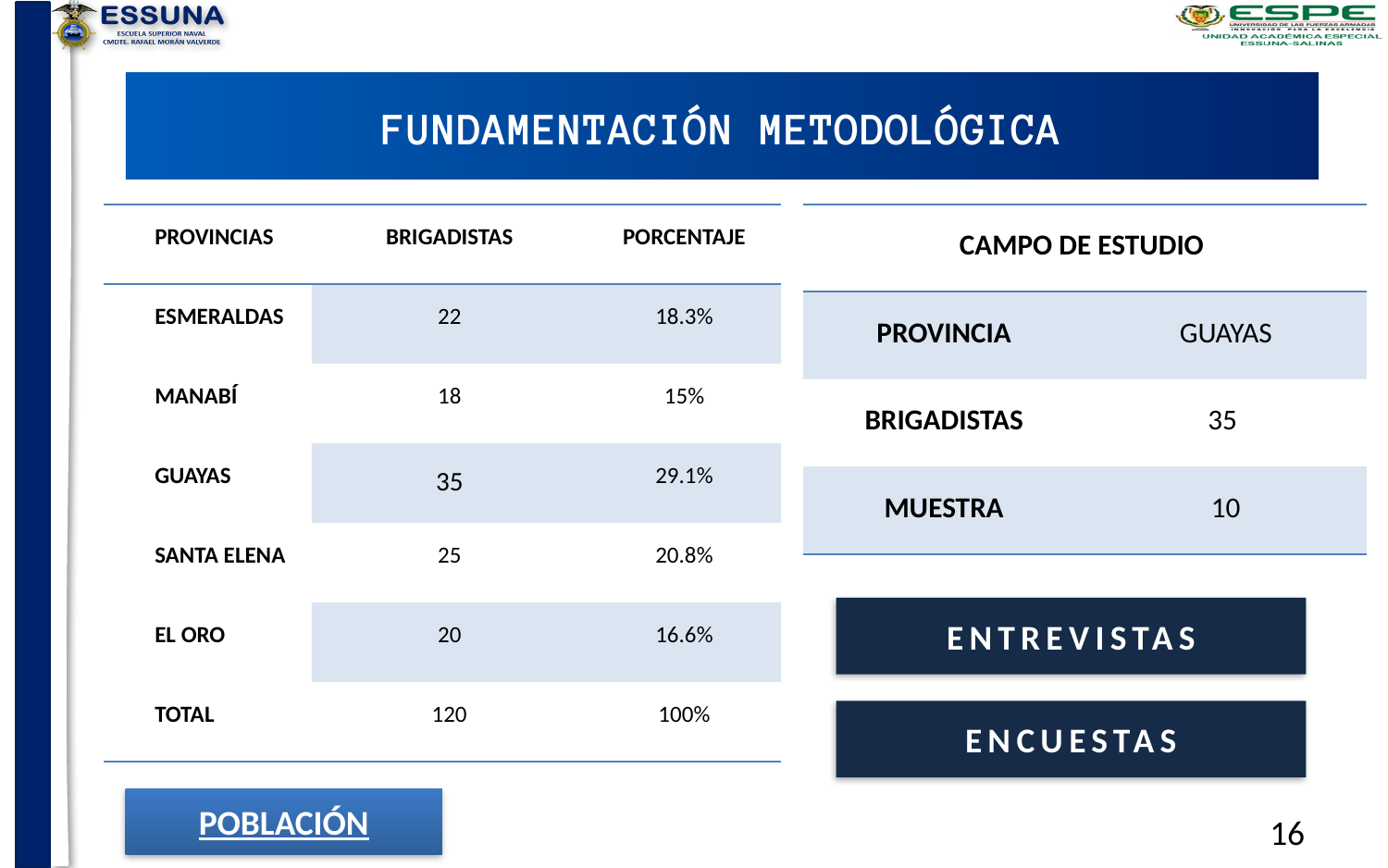

# FUNDAMENTACIÓN METODOLÓGICA
| PROVINCIAS | BRIGADISTAS | PORCENTAJE |
| --- | --- | --- |
| ESMERALDAS | 22 | 18.3% |
| MANABÍ | 18 | 15% |
| GUAYAS | 35 | 29.1% |
| SANTA ELENA | 25 | 20.8% |
| EL ORO | 20 | 16.6% |
| TOTAL | 120 | 100% |
| CAMPO DE ESTUDIO |  |
| --- | --- |
| PROVINCIA | GUAYAS |
| BRIGADISTAS | 35 |
| MUESTRA | 10 |
ENTREVISTAS
ENCUESTAS
POBLACIÓN
16